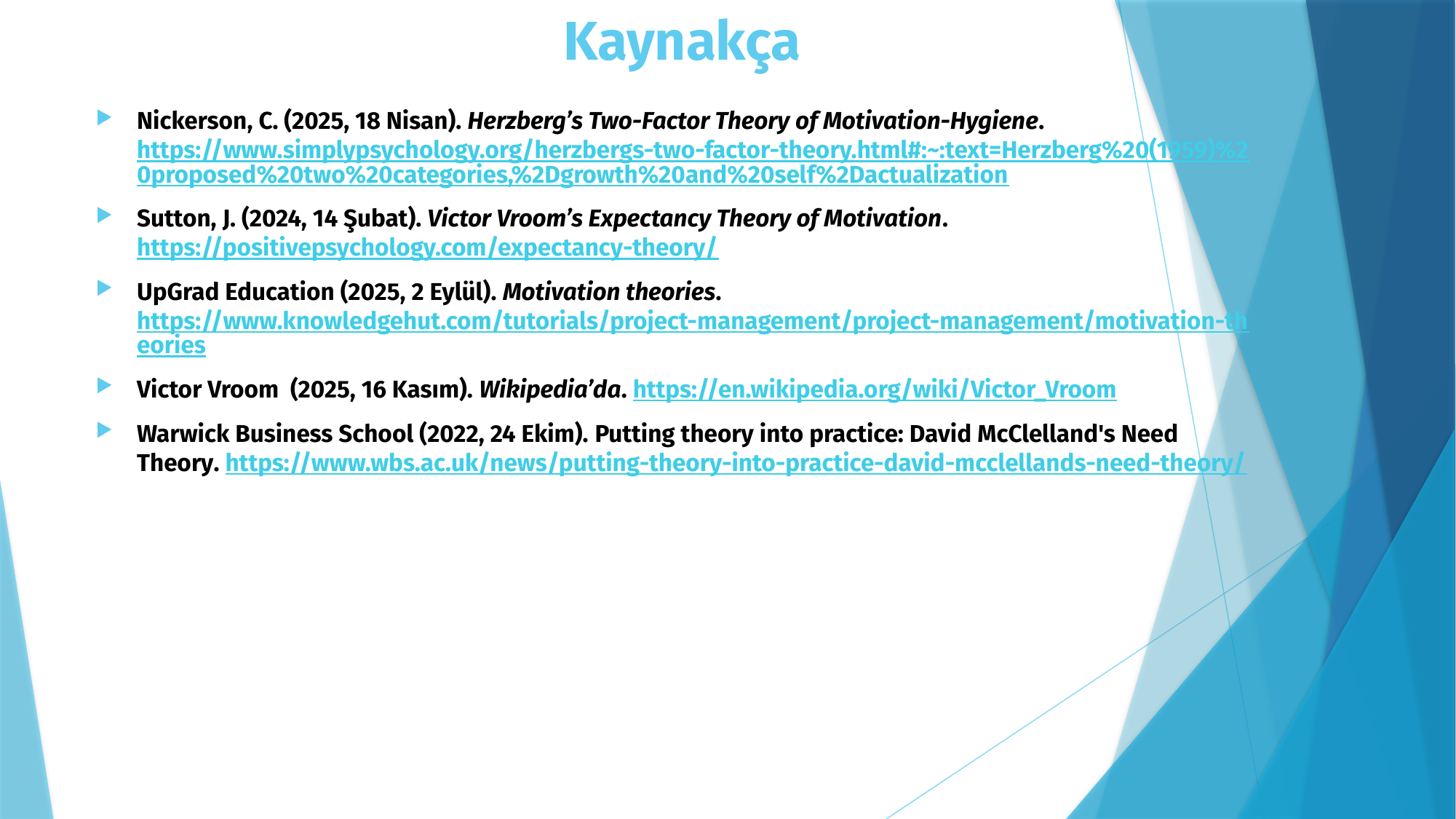

# Kaynakça
Nickerson, C. (2025, 18 Nisan). Herzberg’s Two-Factor Theory of Motivation-Hygiene. https://www.simplypsychology.org/herzbergs-two-factor-theory.html#:~:text=Herzberg%20(1959)%20proposed%20two%20categories,%2Dgrowth%20and%20self%2Dactualization
Sutton, J. (2024, 14 Şubat). Victor Vroom’s Expectancy Theory of Motivation. https://positivepsychology.com/expectancy-theory/
UpGrad Education (2025, 2 Eylül). Motivation theories. https://www.knowledgehut.com/tutorials/project-management/project-management/motivation-theories
Victor Vroom  (2025, 16 Kasım). Wikipedia’da. https://en.wikipedia.org/wiki/Victor_Vroom
Warwick Business School (2022, 24 Ekim). Putting theory into practice: David McClelland's Need Theory. https://www.wbs.ac.uk/news/putting-theory-into-practice-david-mcclellands-need-theory/